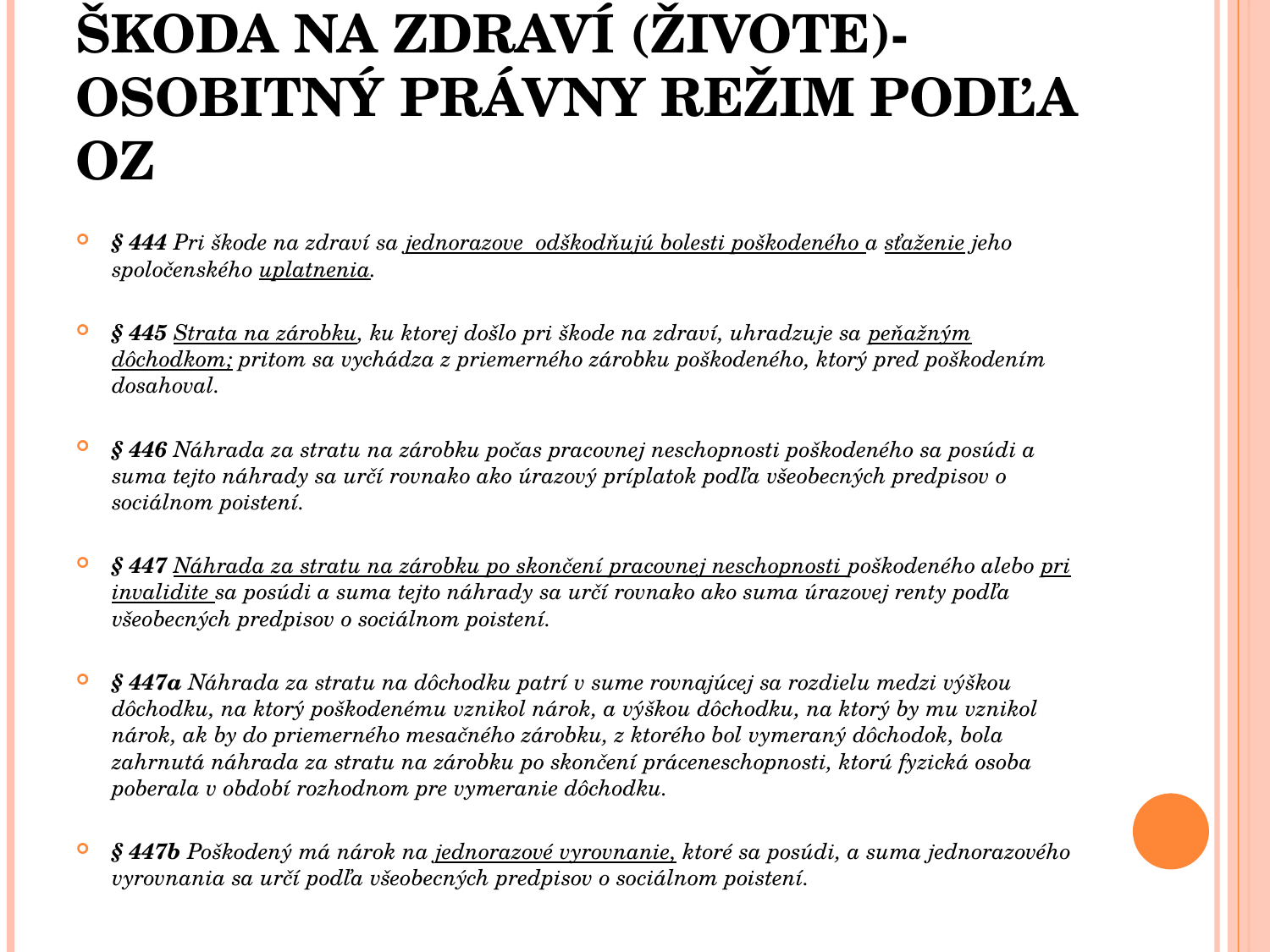

# Škoda na zdraví (Živote)- osobitný právny režim podľa OZ
§ 444 Pri škode na zdraví sa jednorazove  odškodňujú bolesti poškodeného a sťaženie jeho spoločenského uplatnenia.

§ 445 Strata na zárobku, ku ktorej došlo pri škode na zdraví, uhradzuje sa peňažným dôchodkom; pritom sa vychádza z priemerného zárobku poškodeného, ktorý pred poškodením dosahoval.

§ 446 Náhrada za stratu na zárobku počas pracovnej neschopnosti poškodeného sa posúdi a suma tejto náhrady sa určí rovnako ako úrazový príplatok podľa všeobecných predpisov o sociálnom poistení.

§ 447 Náhrada za stratu na zárobku po skončení pracovnej neschopnosti poškodeného alebo pri invalidite sa posúdi a suma tejto náhrady sa určí rovnako ako suma úrazovej renty podľa všeobecných predpisov o sociálnom poistení.

§ 447a Náhrada za stratu na dôchodku patrí v sume rovnajúcej sa rozdielu medzi výškou dôchodku, na ktorý poškodenému vznikol nárok, a výškou dôchodku, na ktorý by mu vznikol nárok, ak by do priemerného mesačného zárobku, z ktorého bol vymeraný dôchodok, bola zahrnutá náhrada za stratu na zárobku po skončení práceneschopnosti, ktorú fyzická osoba poberala v období rozhodnom pre vymeranie dôchodku.

§ 447b Poškodený má nárok na jednorazové vyrovnanie, ktoré sa posúdi, a suma jednorazového vyrovnania sa určí podľa všeobecných predpisov o sociálnom poistení.